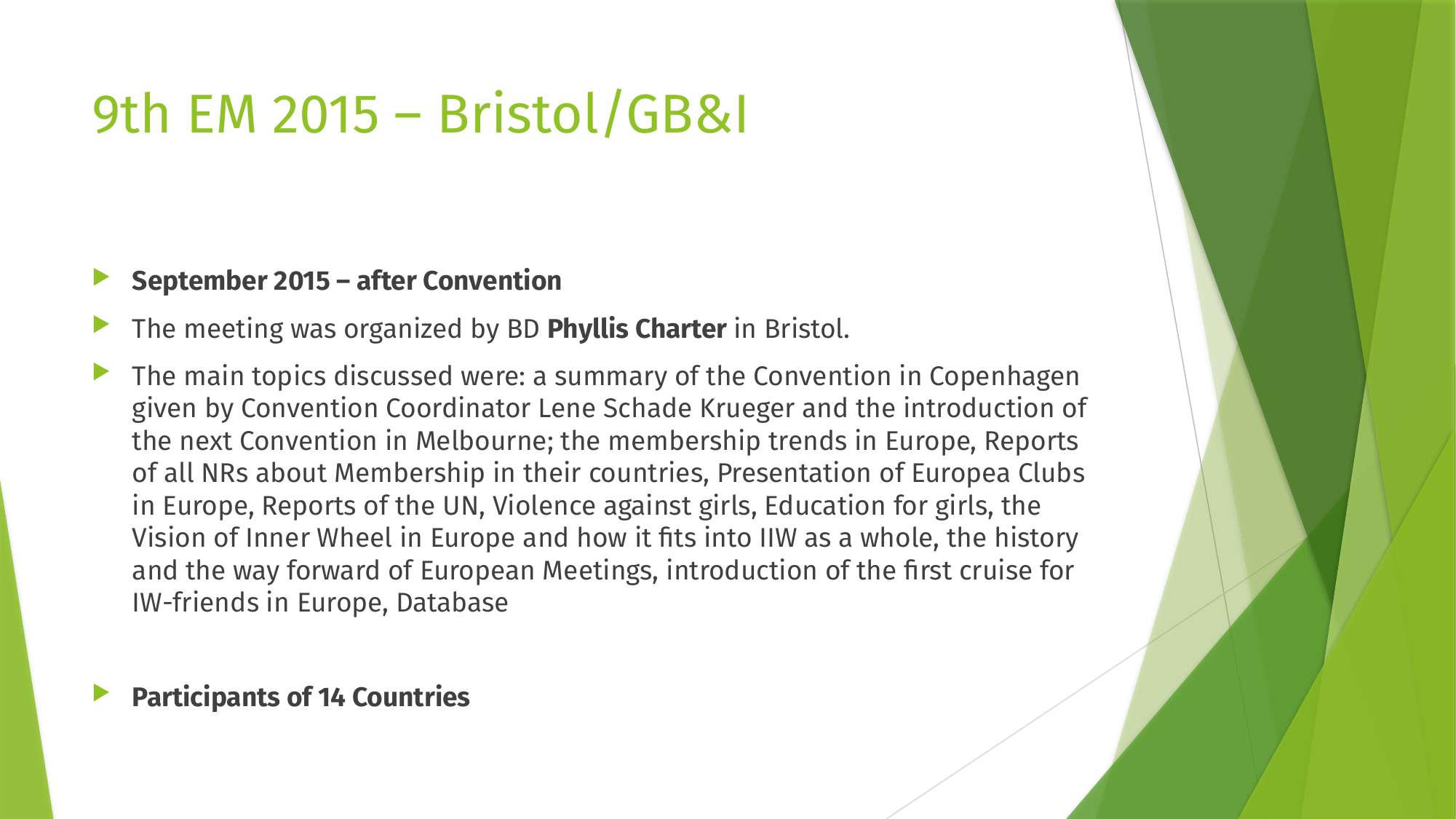

# 9th EM 2015 – Bristol/GB&I
September 2015 – after Convention
The meeting was organized by BD Phyllis Charter in Bristol.
The main topics discussed were: a summary of the Convention in Copenhagen given by Convention Coordinator Lene Schade Krueger and the introduction of the next Convention in Melbourne; the membership trends in Europe, Reports of all NRs about Membership in their countries, Presentation of Europea Clubs in Europe, Reports of the UN, Violence against girls, Education for girls, the Vision of Inner Wheel in Europe and how it fits into IIW as a whole, the history and the way forward of European Meetings, introduction of the first cruise for IW-friends in Europe, Database

Participants of 14 Countries